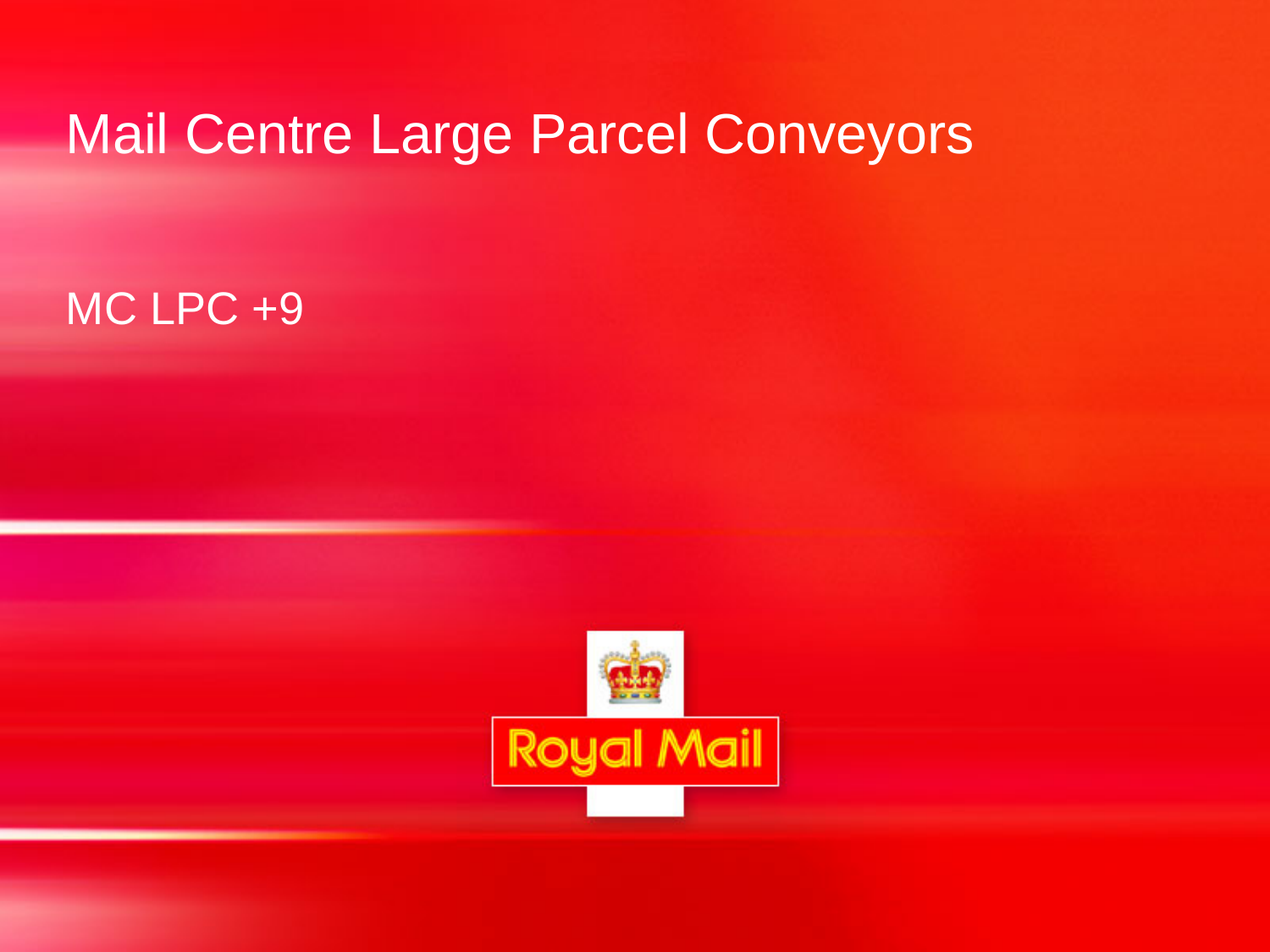

# Mail Centre Large Parcel Conveyors
MC LPC +9